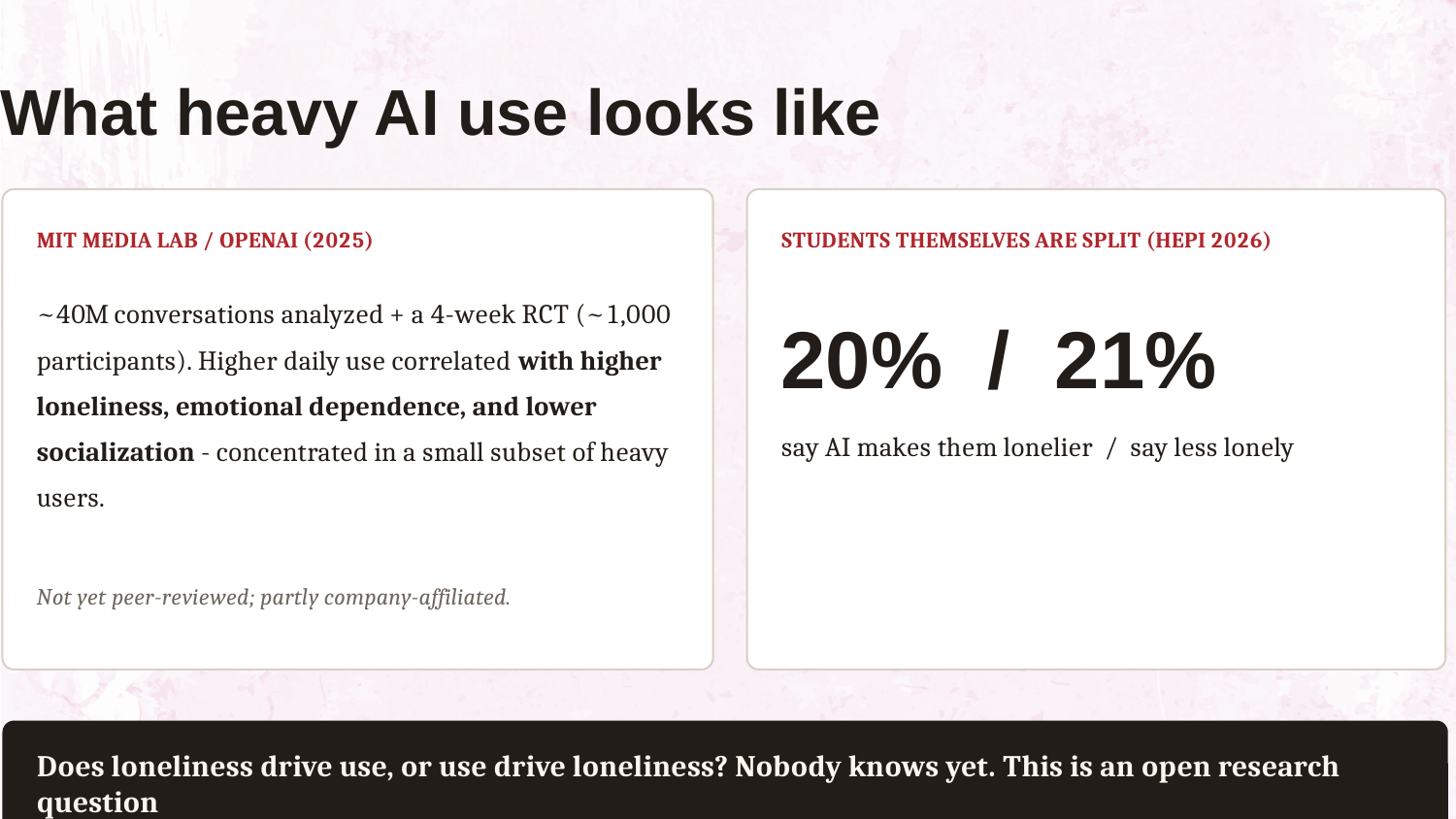

What heavy AI use looks like

MIT MEDIA LAB / OPENAI (2025)
STUDENTS THEMSELVES ARE SPLIT (HEPI 2026)
~40M conversations analyzed + a 4-week RCT (~1,000 participants). Higher daily use correlated with higher loneliness, emotional dependence, and lower socialization - concentrated in a small subset of heavy users.
20%  /  21%
say AI makes them lonelier  /  say less lonely
Not yet peer-reviewed; partly company-affiliated.

Does loneliness drive use, or use drive loneliness? Nobody knows yet. This is an open research question